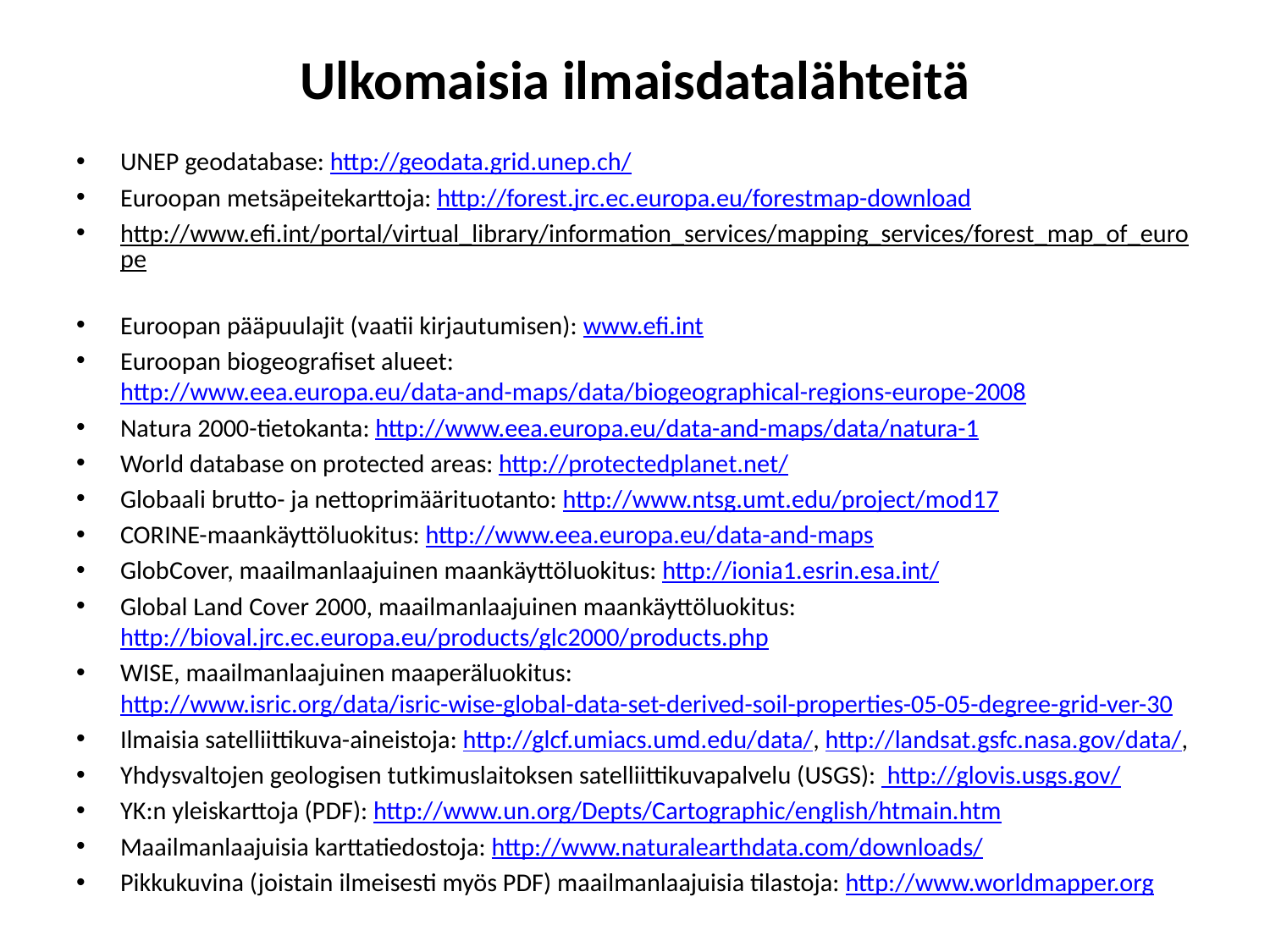

# Ulkomaisia ilmaisdatalähteitä
UNEP geodatabase: http://geodata.grid.unep.ch/
Euroopan metsäpeitekarttoja: http://forest.jrc.ec.europa.eu/forestmap-download
http://www.efi.int/portal/virtual_library/information_services/mapping_services/forest_map_of_europe
Euroopan pääpuulajit (vaatii kirjautumisen): www.efi.int
Euroopan biogeografiset alueet: http://www.eea.europa.eu/data-and-maps/data/biogeographical-regions-europe-2008
Natura 2000-tietokanta: http://www.eea.europa.eu/data-and-maps/data/natura-1
World database on protected areas: http://protectedplanet.net/
Globaali brutto- ja nettoprimäärituotanto: http://www.ntsg.umt.edu/project/mod17
CORINE-maankäyttöluokitus: http://www.eea.europa.eu/data-and-maps
GlobCover, maailmanlaajuinen maankäyttöluokitus: http://ionia1.esrin.esa.int/
Global Land Cover 2000, maailmanlaajuinen maankäyttöluokitus: http://bioval.jrc.ec.europa.eu/products/glc2000/products.php
WISE, maailmanlaajuinen maaperäluokitus: http://www.isric.org/data/isric-wise-global-data-set-derived-soil-properties-05-05-degree-grid-ver-30
Ilmaisia satelliittikuva-aineistoja: http://glcf.umiacs.umd.edu/data/, http://landsat.gsfc.nasa.gov/data/,
Yhdysvaltojen geologisen tutkimuslaitoksen satelliittikuvapalvelu (USGS):  http://glovis.usgs.gov/
YK:n yleiskarttoja (PDF): http://www.un.org/Depts/Cartographic/english/htmain.htm
Maailmanlaajuisia karttatiedostoja: http://www.naturalearthdata.com/downloads/
Pikkukuvina (joistain ilmeisesti myös PDF) maailmanlaajuisia tilastoja: http://www.worldmapper.org